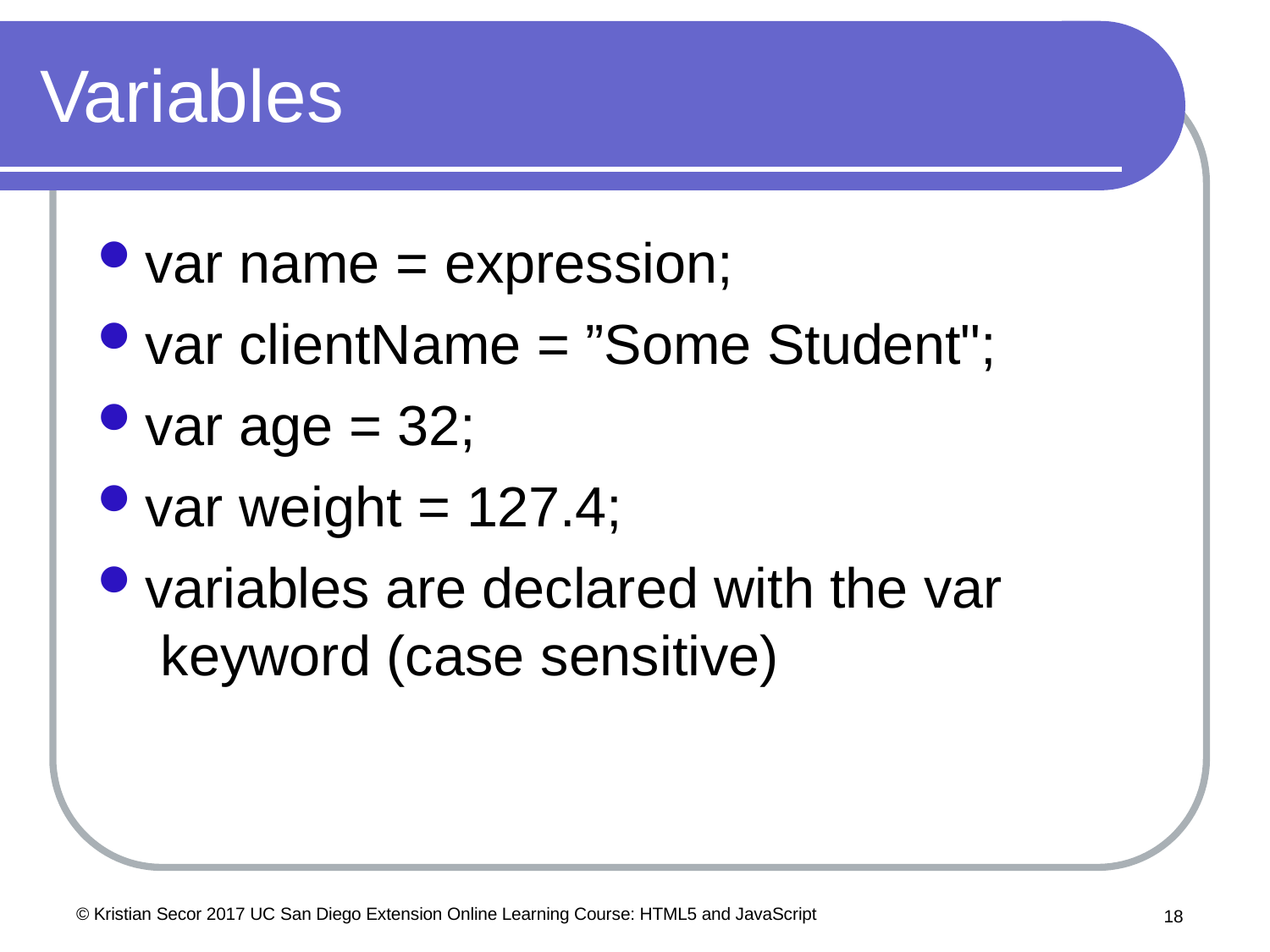

# Variables
var name = expression;
var clientName = ”Some Student";
var age = 32;
var weight = 127.4;
variables are declared with the var  keyword (case sensitive)
© Kristian Secor 2017 UC San Diego Extension Online Learning Course: HTML5 and JavaScript
18